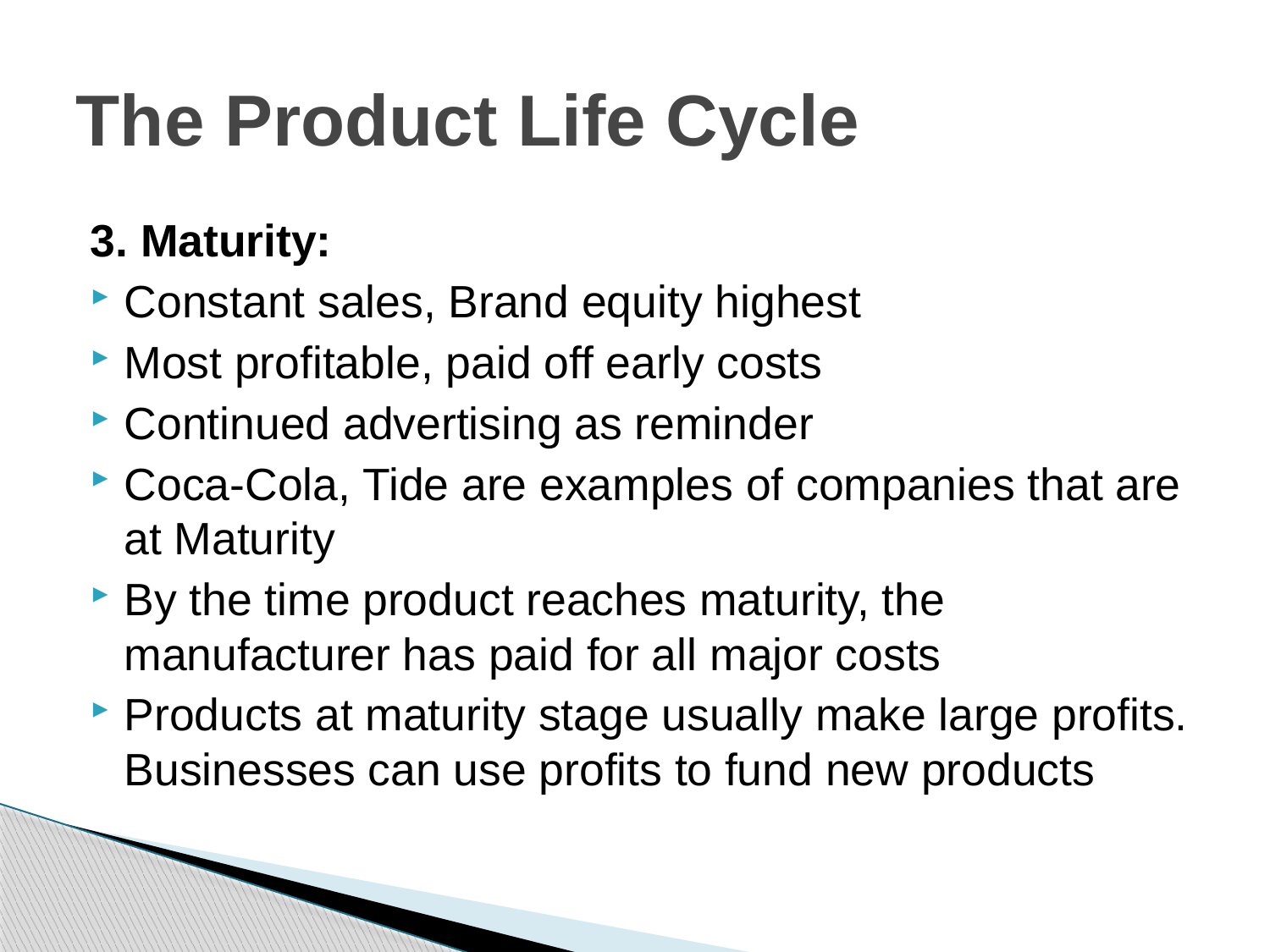

# The Product Life Cycle
3. Maturity:
Constant sales, Brand equity highest
Most profitable, paid off early costs
Continued advertising as reminder
Coca-Cola, Tide are examples of companies that are at Maturity
By the time product reaches maturity, the manufacturer has paid for all major costs
Products at maturity stage usually make large profits. Businesses can use profits to fund new products